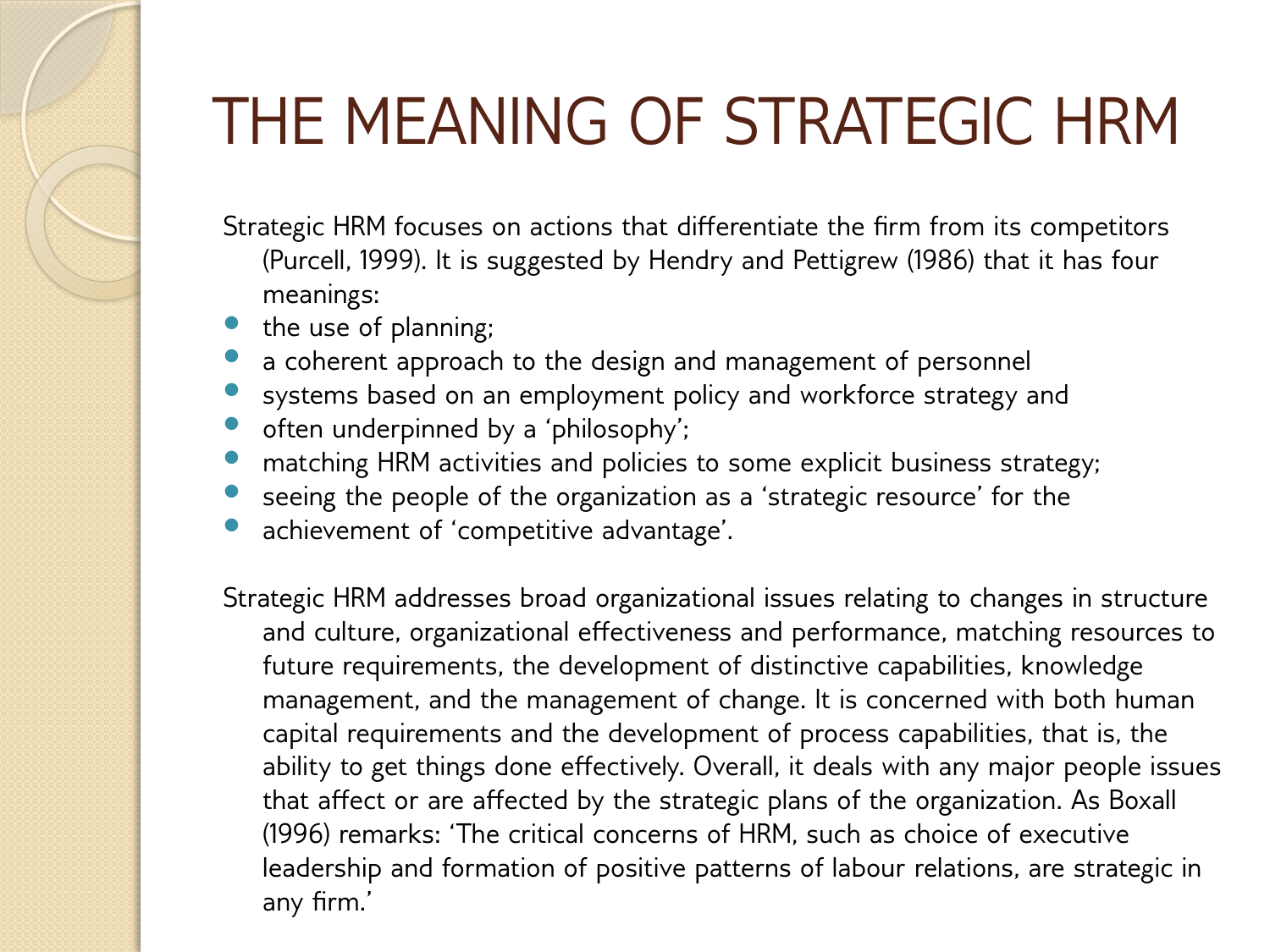

# THE MEANING OF STRATEGIC HRM
Strategic HRM focuses on actions that differentiate the firm from its competitors (Purcell, 1999). It is suggested by Hendry and Pettigrew (1986) that it has four meanings:
the use of planning;
a coherent approach to the design and management of personnel
systems based on an employment policy and workforce strategy and
often underpinned by a ‘philosophy’;
matching HRM activities and policies to some explicit business strategy;
seeing the people of the organization as a ‘strategic resource’ for the
achievement of ‘competitive advantage’.

Strategic HRM addresses broad organizational issues relating to changes in structure and culture, organizational effectiveness and performance, matching resources to future requirements, the development of distinctive capabilities, knowledge management, and the management of change. It is concerned with both human capital requirements and the development of process capabilities, that is, the ability to get things done effectively. Overall, it deals with any major people issues that affect or are affected by the strategic plans of the organization. As Boxall (1996) remarks: ‘The critical concerns of HRM, such as choice of executive leadership and formation of positive patterns of labour relations, are strategic in any firm.’